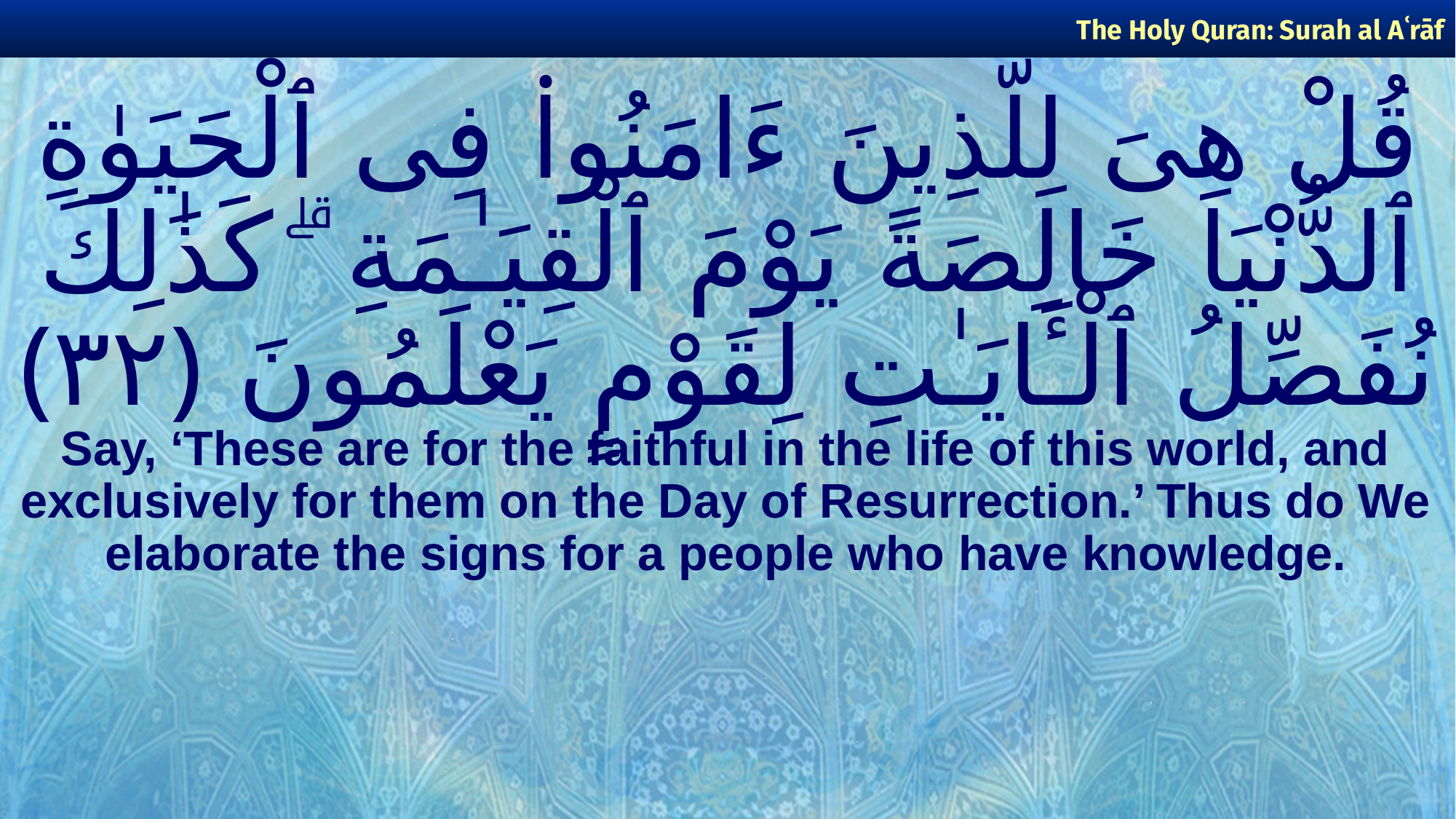

The Holy Quran: Surah al­ Aʿrāf
# قُلْ هِىَ لِلَّذِينَ ءَامَنُوا۟ فِى ٱلْحَيَوٰةِ ٱلدُّنْيَا خَالِصَةً يَوْمَ ٱلْقِيَـٰمَةِ ۗ كَذَٰلِكَ نُفَصِّلُ ٱلْـَٔايَـٰتِ لِقَوْمٍ يَعْلَمُونَ ﴿٣٢﴾
Say, ‘These are for the faithful in the life of this world, and exclusively for them on the Day of Resurrection.’ Thus do We elaborate the signs for a people who have knowledge.